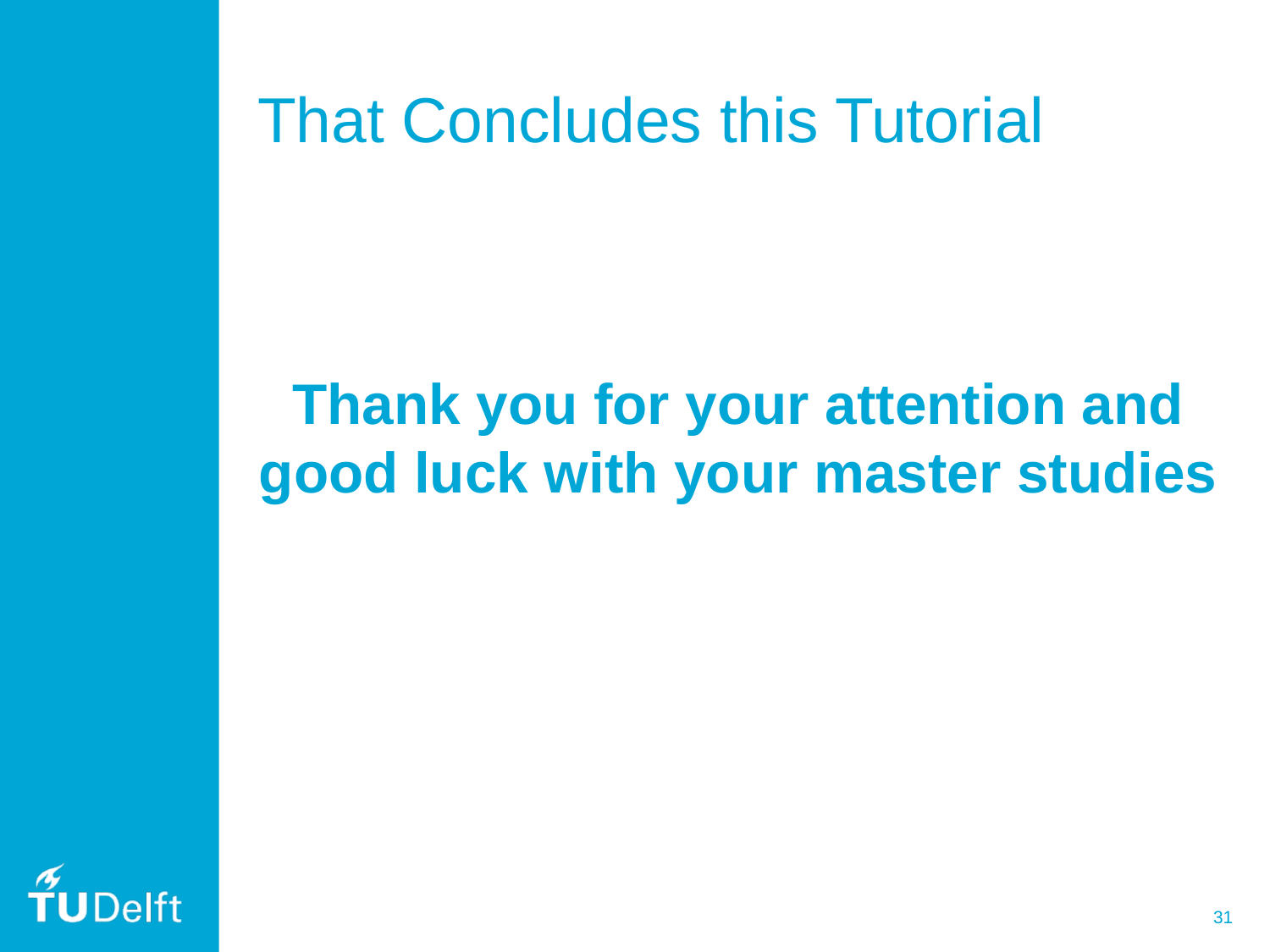

# That Concludes this Tutorial
Thank you for your attention and good luck with your master studies